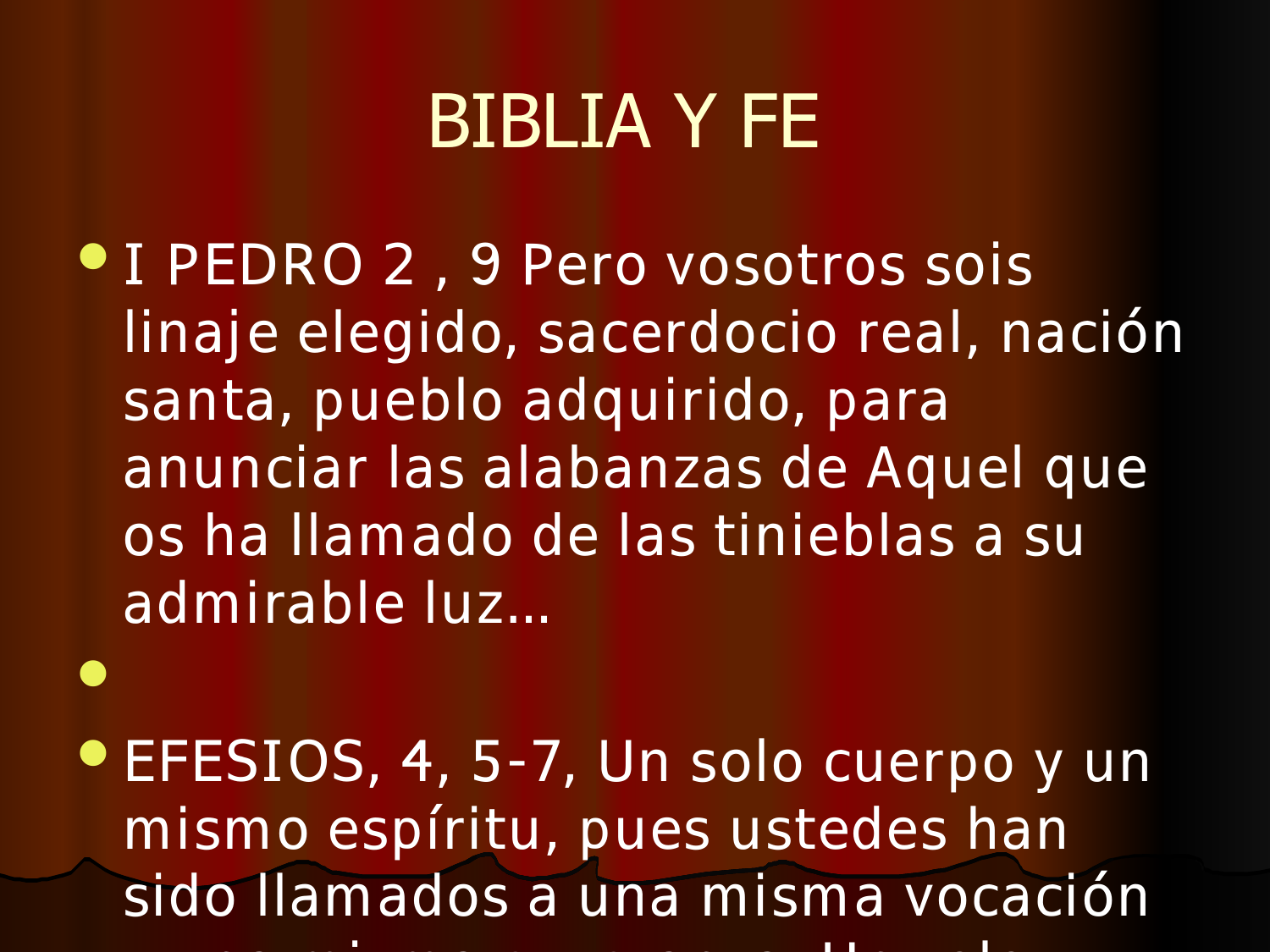

# BIBLIA Y FE
I PEDRO 2 , 9 Pero vosotros sois linaje elegido, sacerdocio real, nación santa, pueblo adquirido, para anunciar las alabanzas de Aquel que os ha llamado de las tinieblas a su admirable luz…

EFESIOS, 4, 5-7, Un solo cuerpo y un mismo espíritu, pues ustedes han sido llamados a una misma vocación y una misma esperanza. Un solo Señor, una sola fe, un solo bautismo, un solo Dios y Padre de todos, que está por encima de todos, que actúa por todos y está en todos.